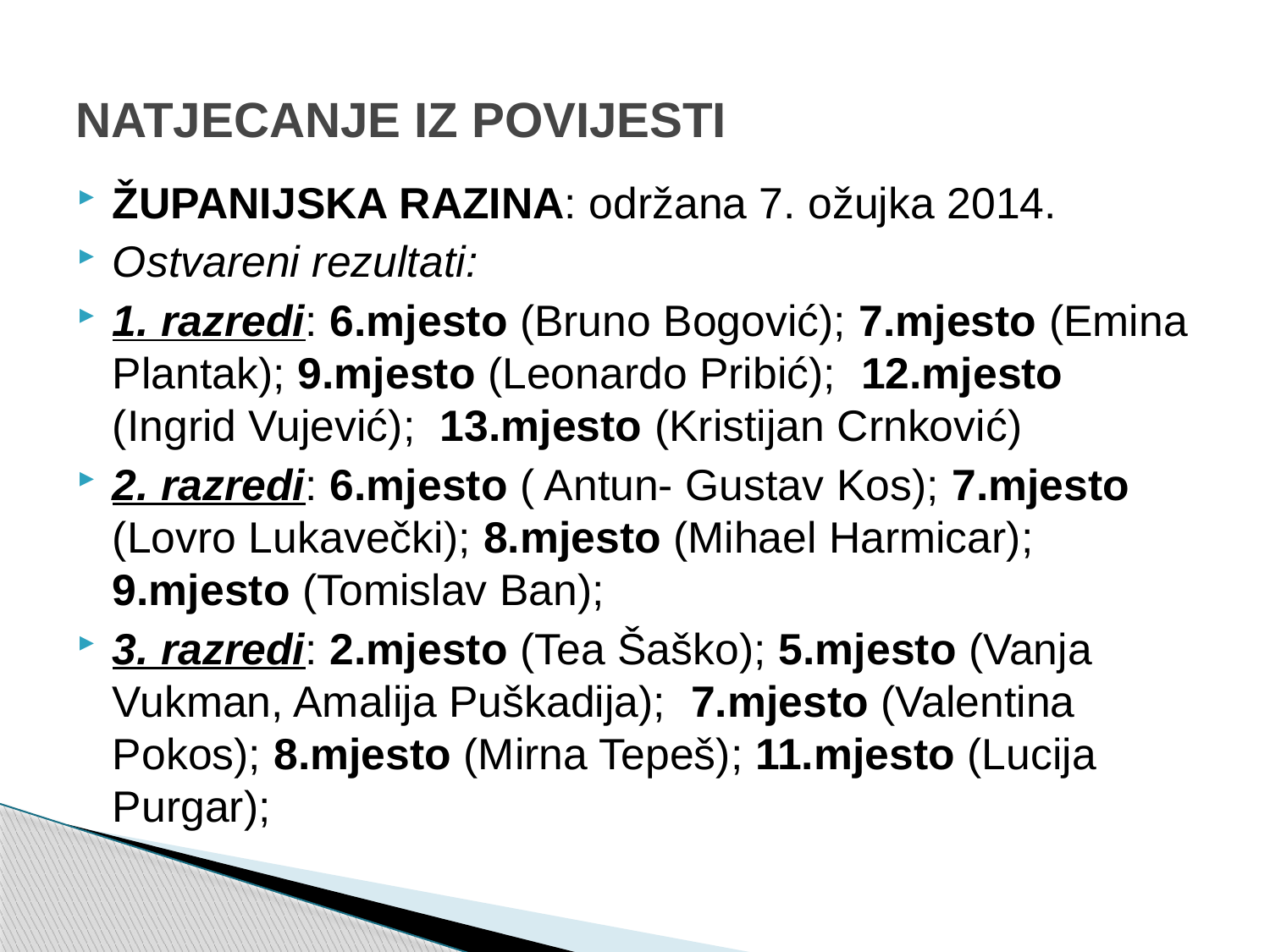

# NATJECANJE IZ POVIJESTI
ŽUPANIJSKA RAZINA: održana 7. ožujka 2014.
Ostvareni rezultati:
1. razredi: 6.mjesto (Bruno Bogović); 7.mjesto (Emina Plantak); 9.mjesto (Leonardo Pribić);  12.mjesto (Ingrid Vujević);  13.mjesto (Kristijan Crnković)
2. razredi: 6.mjesto ( Antun- Gustav Kos); 7.mjesto (Lovro Lukavečki); 8.mjesto (Mihael Harmicar); 9.mjesto (Tomislav Ban);
3. razredi: 2.mjesto (Tea Šaško); 5.mjesto (Vanja Vukman, Amalija Puškadija);  7.mjesto (Valentina Pokos); 8.mjesto (Mirna Tepeš); 11.mjesto (Lucija Purgar);